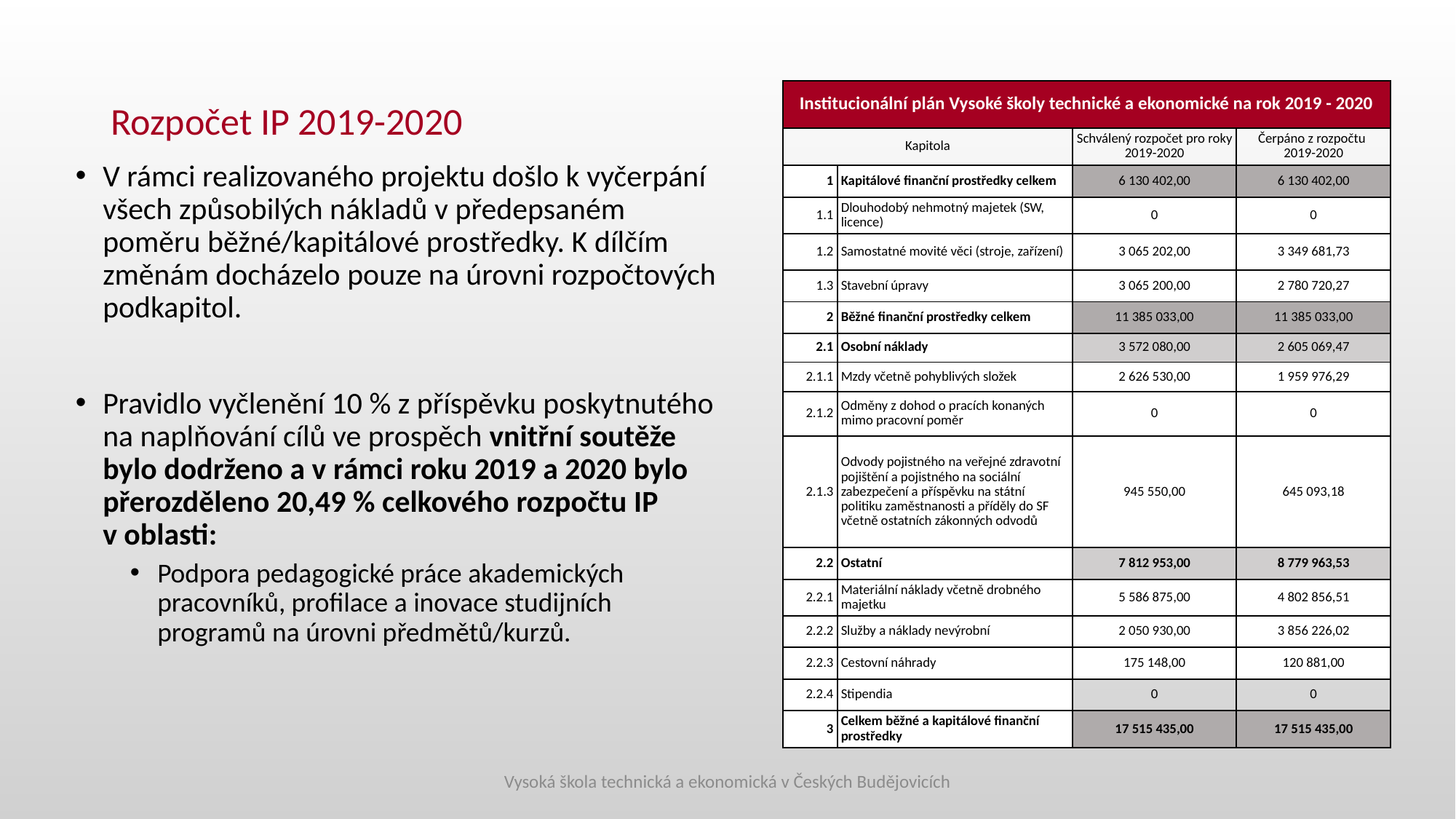

# Rozpočet IP 2019-2020
| Institucionální plán Vysoké školy technické a ekonomické na rok 2019 - 2020 |  |  |  |
| --- | --- | --- | --- |
| Kapitola |  | Schválený rozpočet pro roky 2019-2020 | Čerpáno z rozpočtu 2019-2020 |
| 1 | Kapitálové finanční prostředky celkem | 6 130 402,00 | 6 130 402,00 |
| 1.1 | Dlouhodobý nehmotný majetek (SW, licence) | 0 | 0 |
| 1.2 | Samostatné movité věci (stroje, zařízení) | 3 065 202,00 | 3 349 681,73 |
| 1.3 | Stavební úpravy | 3 065 200,00 | 2 780 720,27 |
| 2 | Běžné finanční prostředky celkem | 11 385 033,00 | 11 385 033,00 |
| 2.1 | Osobní náklady | 3 572 080,00 | 2 605 069,47 |
| 2.1.1 | Mzdy včetně pohyblivých složek | 2 626 530,00 | 1 959 976,29 |
| 2.1.2 | Odměny z dohod o pracích konaných mimo pracovní poměr | 0 | 0 |
| 2.1.3 | Odvody pojistného na veřejné zdravotní pojištění a pojistného na sociální zabezpečení a příspěvku na státní politiku zaměstnanosti a příděly do SF včetně ostatních zákonných odvodů | 945 550,00 | 645 093,18 |
| 2.2 | Ostatní | 7 812 953,00 | 8 779 963,53 |
| 2.2.1 | Materiální náklady včetně drobného majetku | 5 586 875,00 | 4 802 856,51 |
| 2.2.2 | Služby a náklady nevýrobní | 2 050 930,00 | 3 856 226,02 |
| 2.2.3 | Cestovní náhrady | 175 148,00 | 120 881,00 |
| 2.2.4 | Stipendia | 0 | 0 |
| 3 | Celkem běžné a kapitálové finanční prostředky | 17 515 435,00 | 17 515 435,00 |
V rámci realizovaného projektu došlo k vyčerpání všech způsobilých nákladů v předepsaném poměru běžné/kapitálové prostředky. K dílčím změnám docházelo pouze na úrovni rozpočtových podkapitol.

Pravidlo vyčlenění 10 % z příspěvku poskytnutého na naplňování cílů ve prospěch vnitřní soutěže bylo dodrženo a v rámci roku 2019 a 2020 bylo přerozděleno 20,49 % celkového rozpočtu IP v oblasti:
Podpora pedagogické práce akademických pracovníků, profilace a inovace studijních programů na úrovni předmětů/kurzů.

Vysoká škola technická a ekonomická v Českých Budějovicích